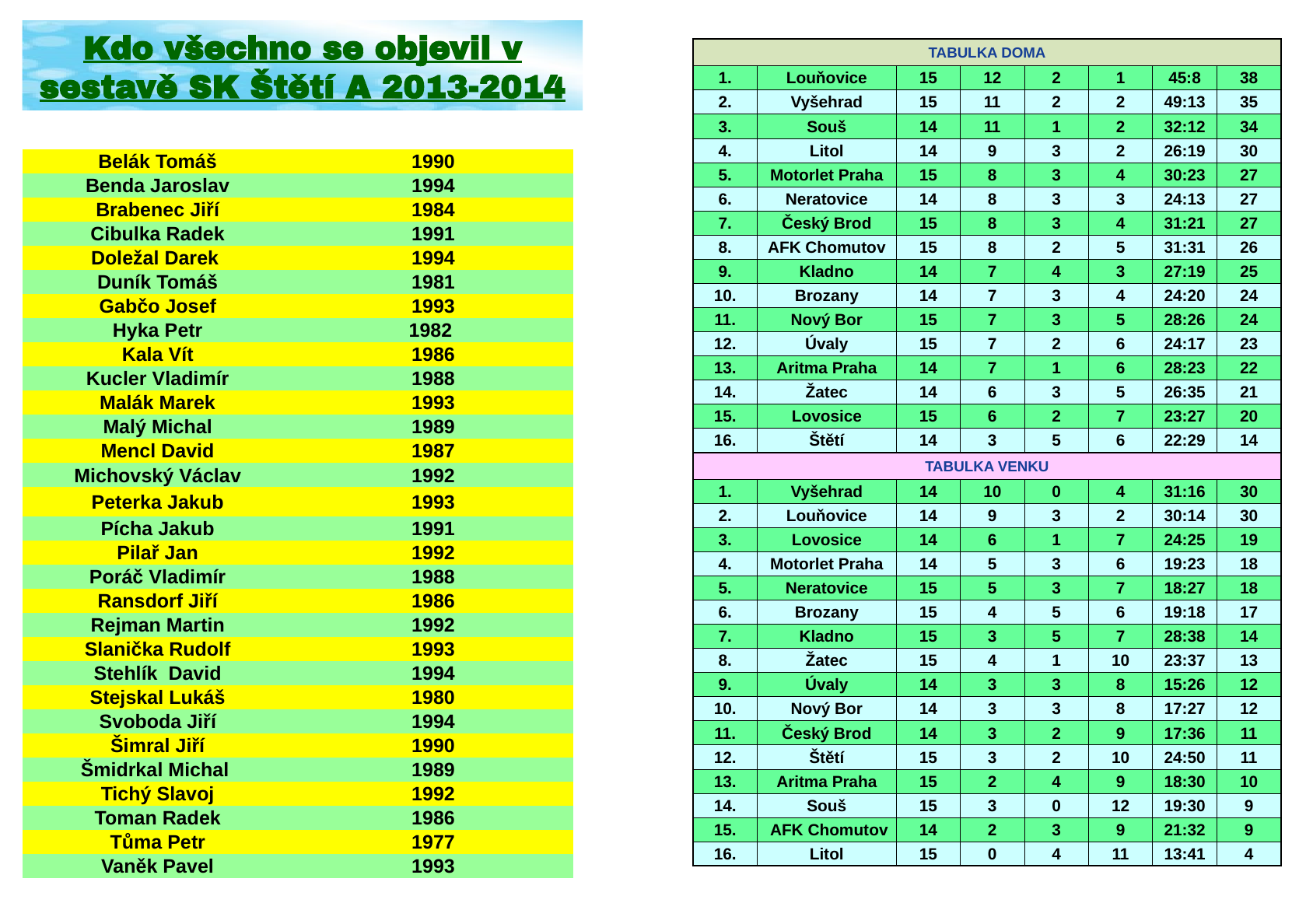

Kdo všechno se objevil v sestavě SK Štětí A 2013-2014
| TABULKA DOMA |  |  |  |  |  |  |  |
| --- | --- | --- | --- | --- | --- | --- | --- |
| 1. | Louňovice | 15 | 12 | 2 | 1 | 45:8 | 38 |
| 2. | Vyšehrad | 15 | 11 | 2 | 2 | 49:13 | 35 |
| 3. | Souš | 14 | 11 | 1 | 2 | 32:12 | 34 |
| 4. | Litol | 14 | 9 | 3 | 2 | 26:19 | 30 |
| 5. | Motorlet Praha | 15 | 8 | 3 | 4 | 30:23 | 27 |
| 6. | Neratovice | 14 | 8 | 3 | 3 | 24:13 | 27 |
| 7. | Český Brod | 15 | 8 | 3 | 4 | 31:21 | 27 |
| 8. | AFK Chomutov | 15 | 8 | 2 | 5 | 31:31 | 26 |
| 9. | Kladno | 14 | 7 | 4 | 3 | 27:19 | 25 |
| 10. | Brozany | 14 | 7 | 3 | 4 | 24:20 | 24 |
| 11. | Nový Bor | 15 | 7 | 3 | 5 | 28:26 | 24 |
| 12. | Úvaly | 15 | 7 | 2 | 6 | 24:17 | 23 |
| 13. | Aritma Praha | 14 | 7 | 1 | 6 | 28:23 | 22 |
| 14. | Žatec | 14 | 6 | 3 | 5 | 26:35 | 21 |
| 15. | Lovosice | 15 | 6 | 2 | 7 | 23:27 | 20 |
| 16. | Štětí | 14 | 3 | 5 | 6 | 22:29 | 14 |
| TABULKA VENKU |  |  |  |  |  |  |  |
| 1. | Vyšehrad | 14 | 10 | 0 | 4 | 31:16 | 30 |
| 2. | Louňovice | 14 | 9 | 3 | 2 | 30:14 | 30 |
| 3. | Lovosice | 14 | 6 | 1 | 7 | 24:25 | 19 |
| 4. | Motorlet Praha | 14 | 5 | 3 | 6 | 19:23 | 18 |
| 5. | Neratovice | 15 | 5 | 3 | 7 | 18:27 | 18 |
| 6. | Brozany | 15 | 4 | 5 | 6 | 19:18 | 17 |
| 7. | Kladno | 15 | 3 | 5 | 7 | 28:38 | 14 |
| 8. | Žatec | 15 | 4 | 1 | 10 | 23:37 | 13 |
| 9. | Úvaly | 14 | 3 | 3 | 8 | 15:26 | 12 |
| 10. | Nový Bor | 14 | 3 | 3 | 8 | 17:27 | 12 |
| 11. | Český Brod | 14 | 3 | 2 | 9 | 17:36 | 11 |
| 12. | Štětí | 15 | 3 | 2 | 10 | 24:50 | 11 |
| 13. | Aritma Praha | 15 | 2 | 4 | 9 | 18:30 | 10 |
| 14. | Souš | 15 | 3 | 0 | 12 | 19:30 | 9 |
| 15. | AFK Chomutov | 14 | 2 | 3 | 9 | 21:32 | 9 |
| 16. | Litol | 15 | 0 | 4 | 11 | 13:41 | 4 |
| Belák Tomáš | 1990 |
| --- | --- |
| Benda Jaroslav | 1994 |
| Brabenec Jiří | 1984 |
| Cibulka Radek | 1991 |
| Doležal Darek | 1994 |
| Duník Tomáš | 1981 |
| Gabčo Josef | 1993 |
| Hyka Petr | 1982 |
| Kala Vít | 1986 |
| Kucler Vladimír | 1988 |
| Malák Marek | 1993 |
| Malý Michal | 1989 |
| Mencl David | 1987 |
| Michovský Václav | 1992 |
| Peterka Jakub | 1993 |
| Pícha Jakub | 1991 |
| Pilař Jan | 1992 |
| Poráč Vladimír | 1988 |
| Ransdorf Jiří | 1986 |
| Rejman Martin | 1992 |
| Slanička Rudolf | 1993 |
| Stehlík David | 1994 |
| Stejskal Lukáš | 1980 |
| Svoboda Jiří | 1994 |
| Šimral Jiří | 1990 |
| Šmidrkal Michal | 1989 |
| Tichý Slavoj | 1992 |
| Toman Radek | 1986 |
| Tůma Petr | 1977 |
| Vaněk Pavel | 1993 |